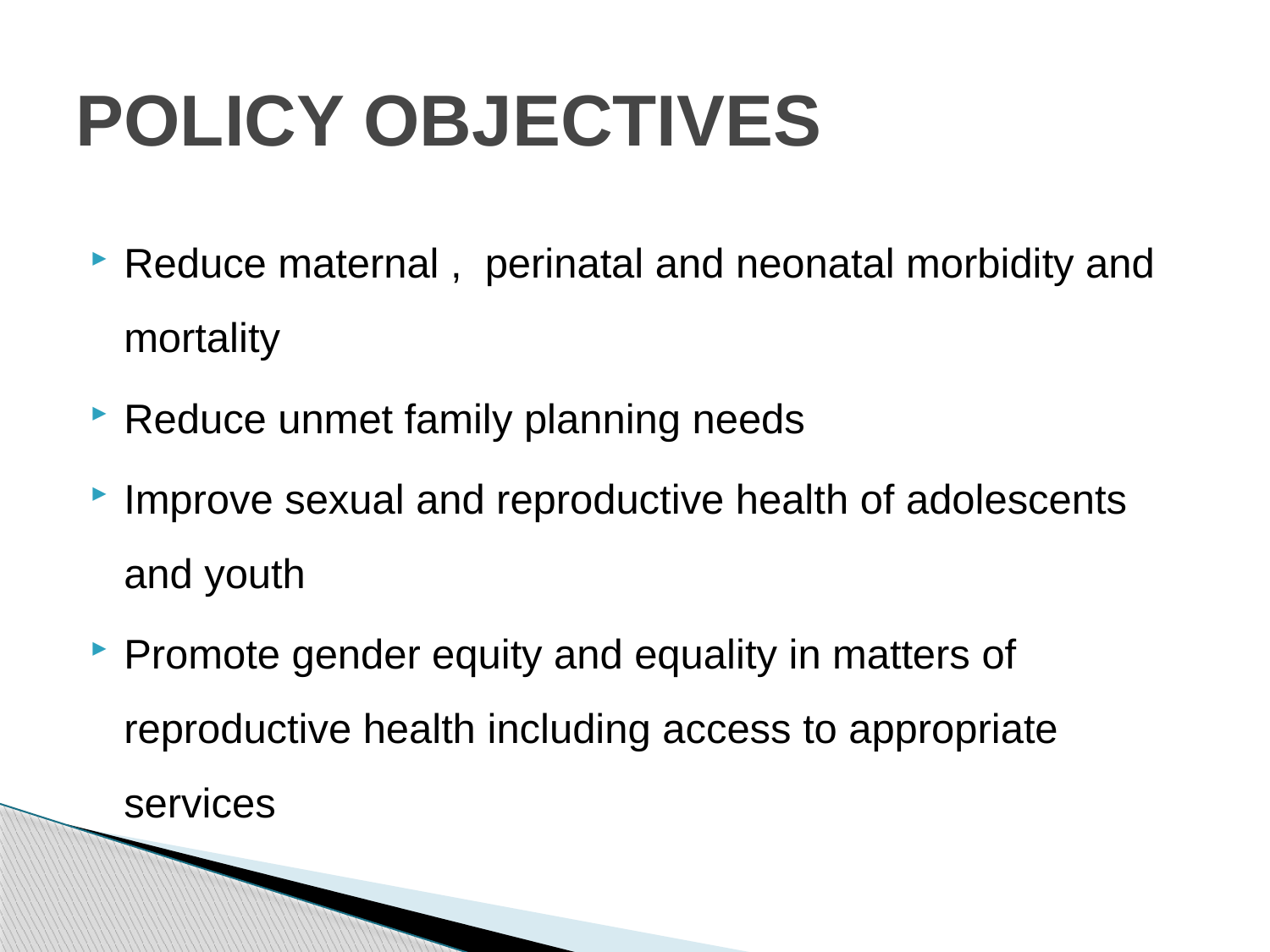

# POLICY OBJECTIVES
Reduce maternal ,  perinatal and neonatal morbidity and mortality
Reduce unmet family planning needs
Improve sexual and reproductive health of adolescents and youth
Promote gender equity and equality in matters of reproductive health including access to appropriate services